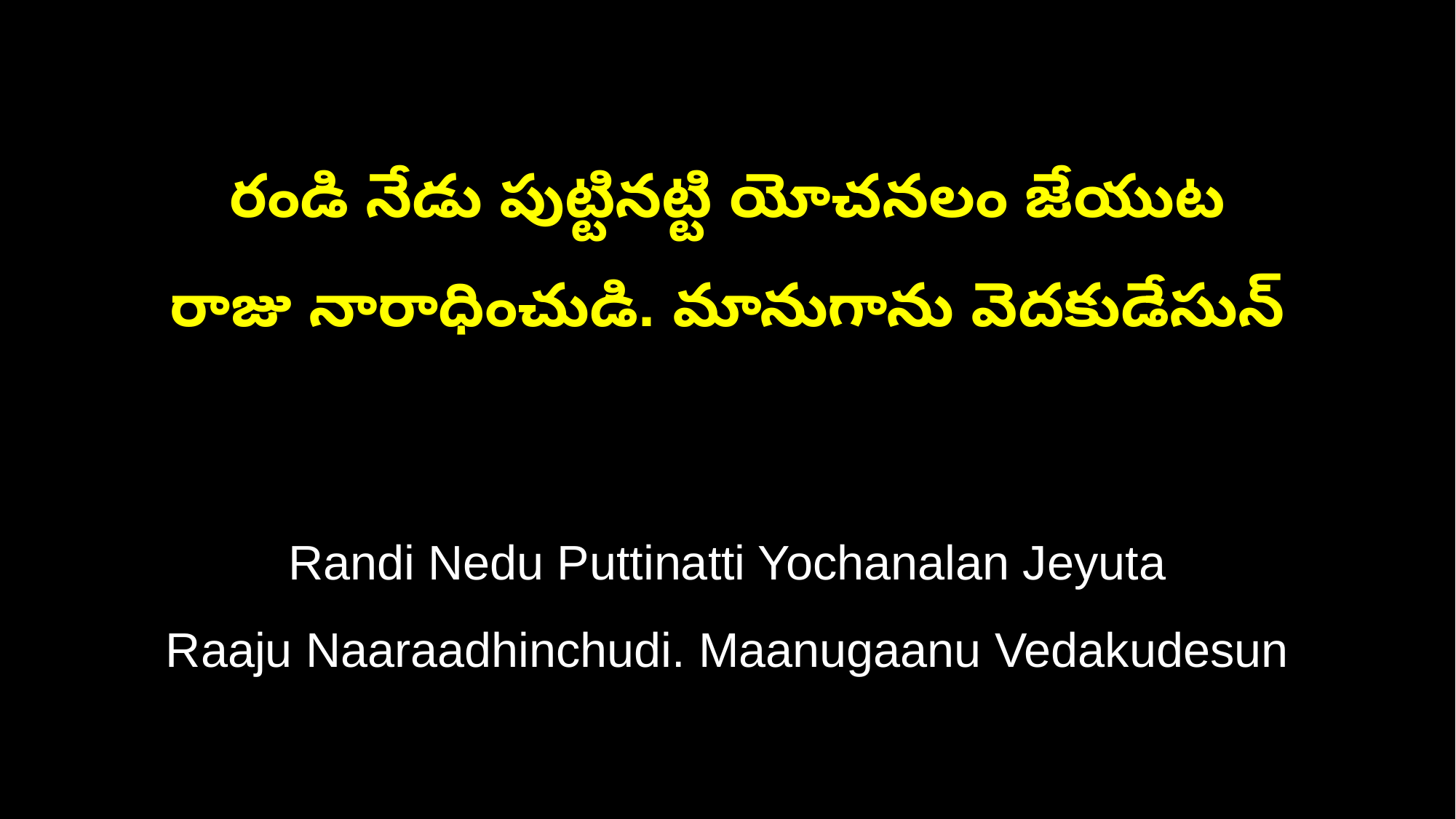

రండి నేడు పుట్టినట్టి యోచనలం జేయుట
రాజు నారాధించుడి. మానుగాను వెదకుడేసున్‌
Randi Nedu Puttinatti Yochanalan Jeyuta
Raaju Naaraadhinchudi. Maanugaanu Vedakudesun